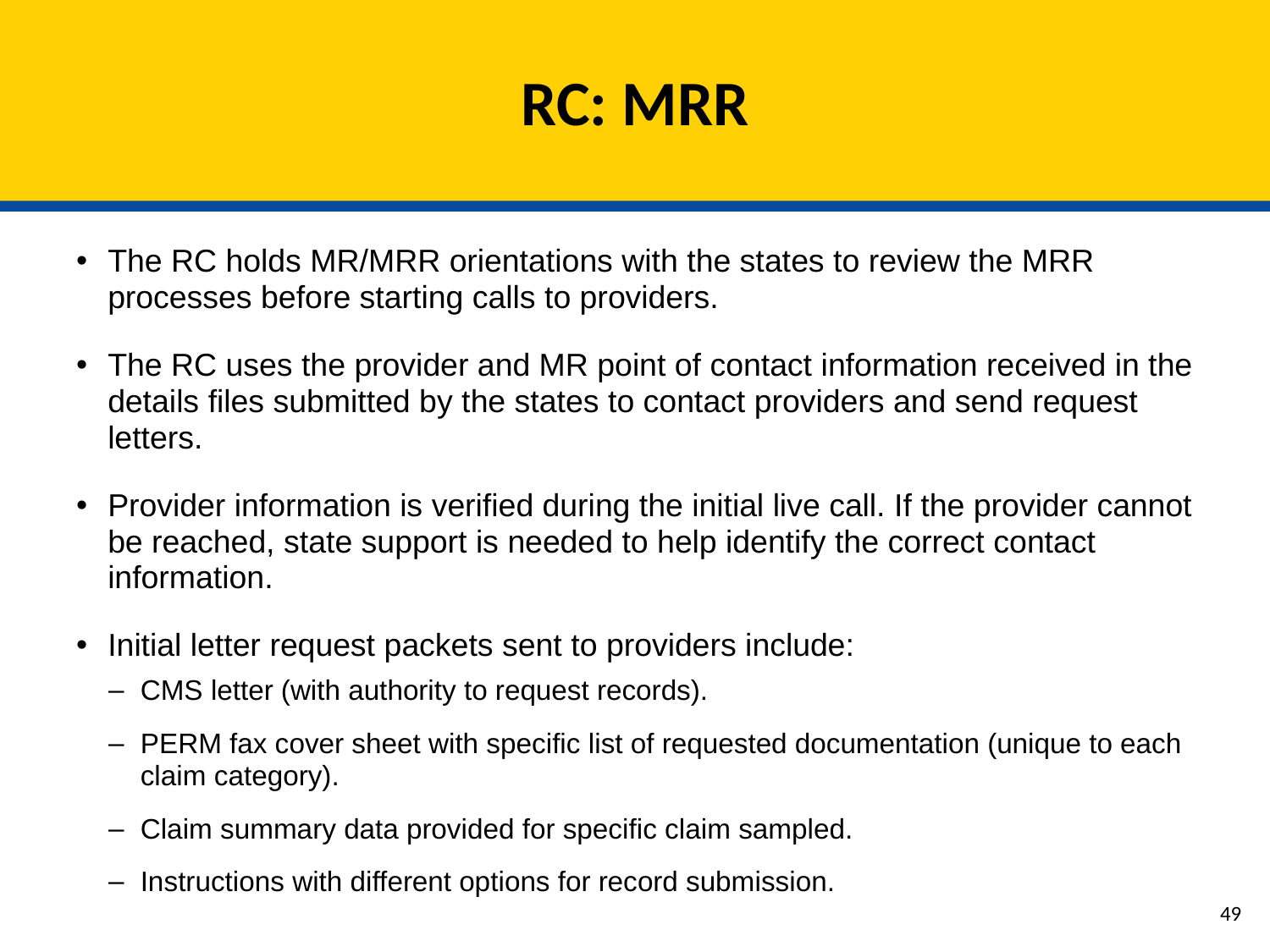

# RC: MRR
The RC holds MR/MRR orientations with the states to review the MRR processes before starting calls to providers.
The RC uses the provider and MR point of contact information received in the details files submitted by the states to contact providers and send request letters.
Provider information is verified during the initial live call. If the provider cannot be reached, state support is needed to help identify the correct contact information.
Initial letter request packets sent to providers include:
CMS letter (with authority to request records).
PERM fax cover sheet with specific list of requested documentation (unique to each claim category).
Claim summary data provided for specific claim sampled.
Instructions with different options for record submission.
49